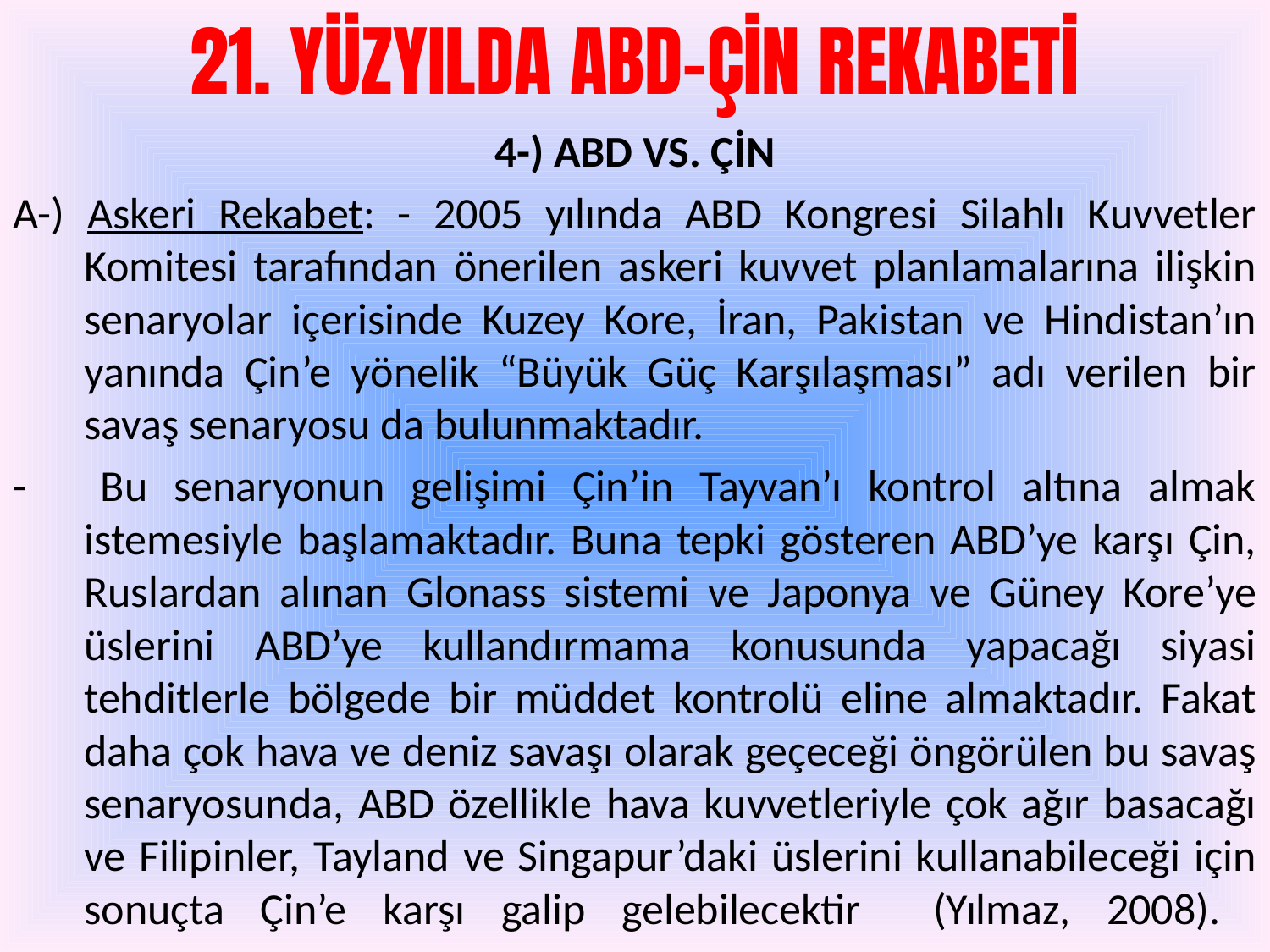

# 21. YÜZYILDA ABD-ÇİN REKABETİ
4-) ABD VS. ÇİN
A-) Askeri Rekabet: - 2005 yılında ABD Kongresi Silahlı Kuvvetler Komitesi tarafından önerilen askeri kuvvet planlamalarına ilişkin senaryolar içerisinde Kuzey Kore, İran, Pakistan ve Hindistan’ın yanında Çin’e yönelik “Büyük Güç Karşılaşması” adı verilen bir savaş senaryosu da bulunmaktadır.
- 	Bu senaryonun gelişimi Çin’in Tayvan’ı kontrol altına almak istemesiyle başlamaktadır. Buna tepki gösteren ABD’ye karşı Çin, Ruslardan alınan Glonass sistemi ve Japonya ve Güney Kore’ye üslerini ABD’ye kullandırmama konusunda yapacağı siyasi tehditlerle bölgede bir müddet kontrolü eline almaktadır. Fakat daha çok hava ve deniz savaşı olarak geçeceği öngörülen bu savaş senaryosunda, ABD özellikle hava kuvvetleriyle çok ağır basacağı ve Filipinler, Tayland ve Singapur’daki üslerini kullanabileceği için sonuçta Çin’e karşı galip gelebilecektir  (Yılmaz, 2008).